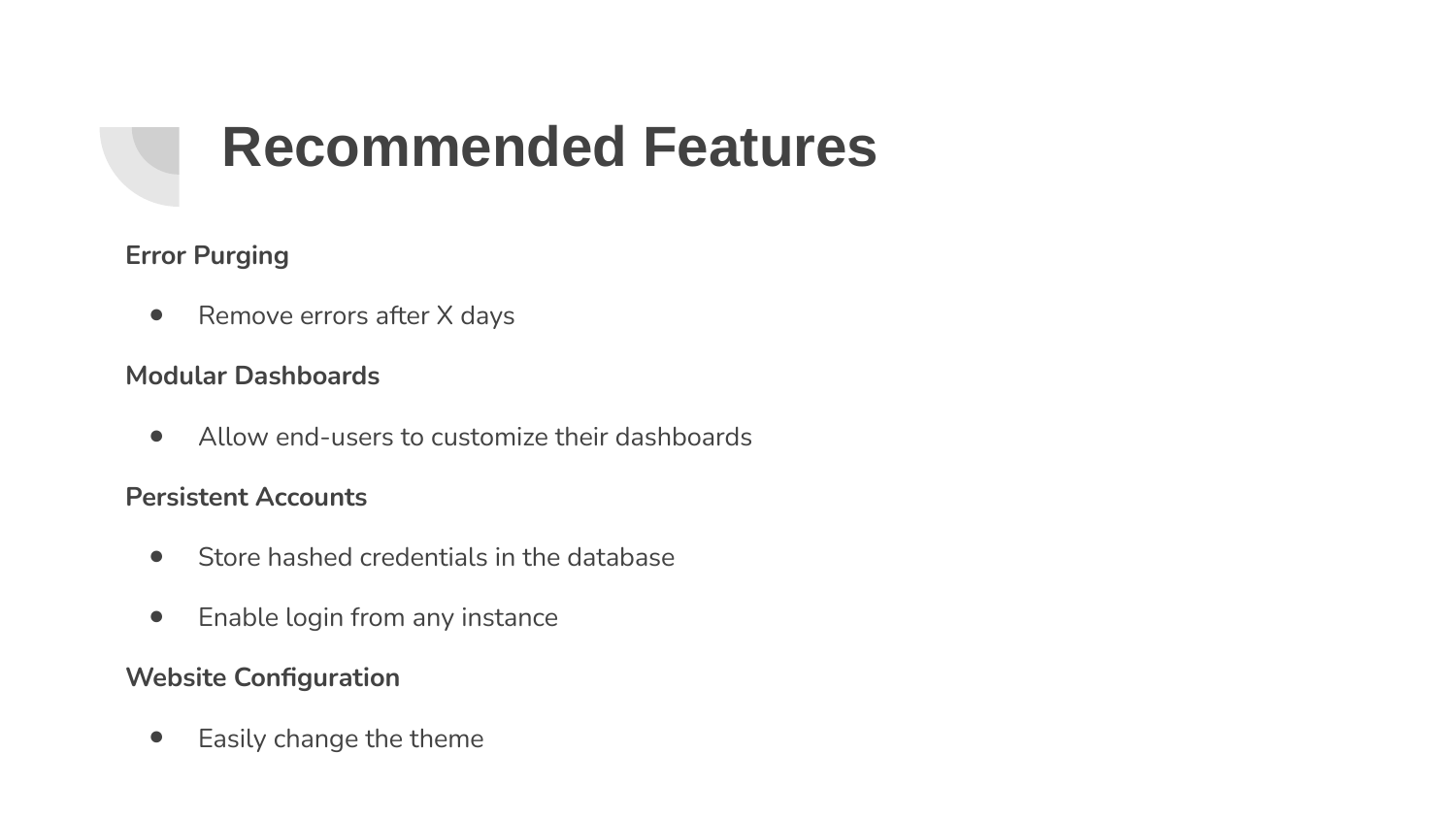

# Recommended Features
Error Purging
Remove errors after X days
Modular Dashboards
Allow end-users to customize their dashboards
Persistent Accounts
Store hashed credentials in the database
Enable login from any instance
Website Configuration
Easily change the theme